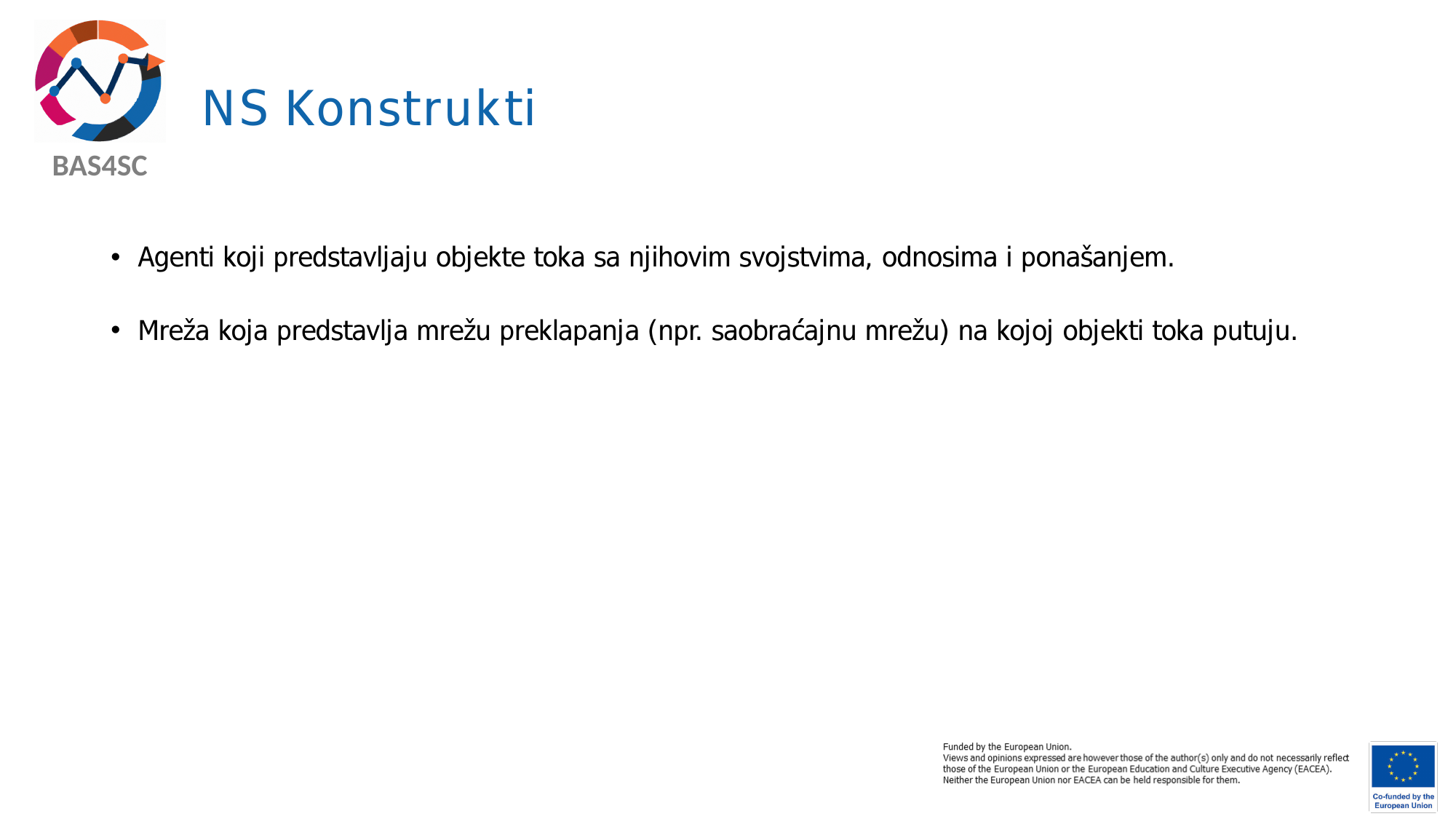

# NS Konstrukti
Agenti koji predstavljaju objekte toka sa njihovim svojstvima, odnosima i ponašanjem.
Mreža koja predstavlja mrežu preklapanja (npr. saobraćajnu mrežu) na kojoj objekti toka putuju.